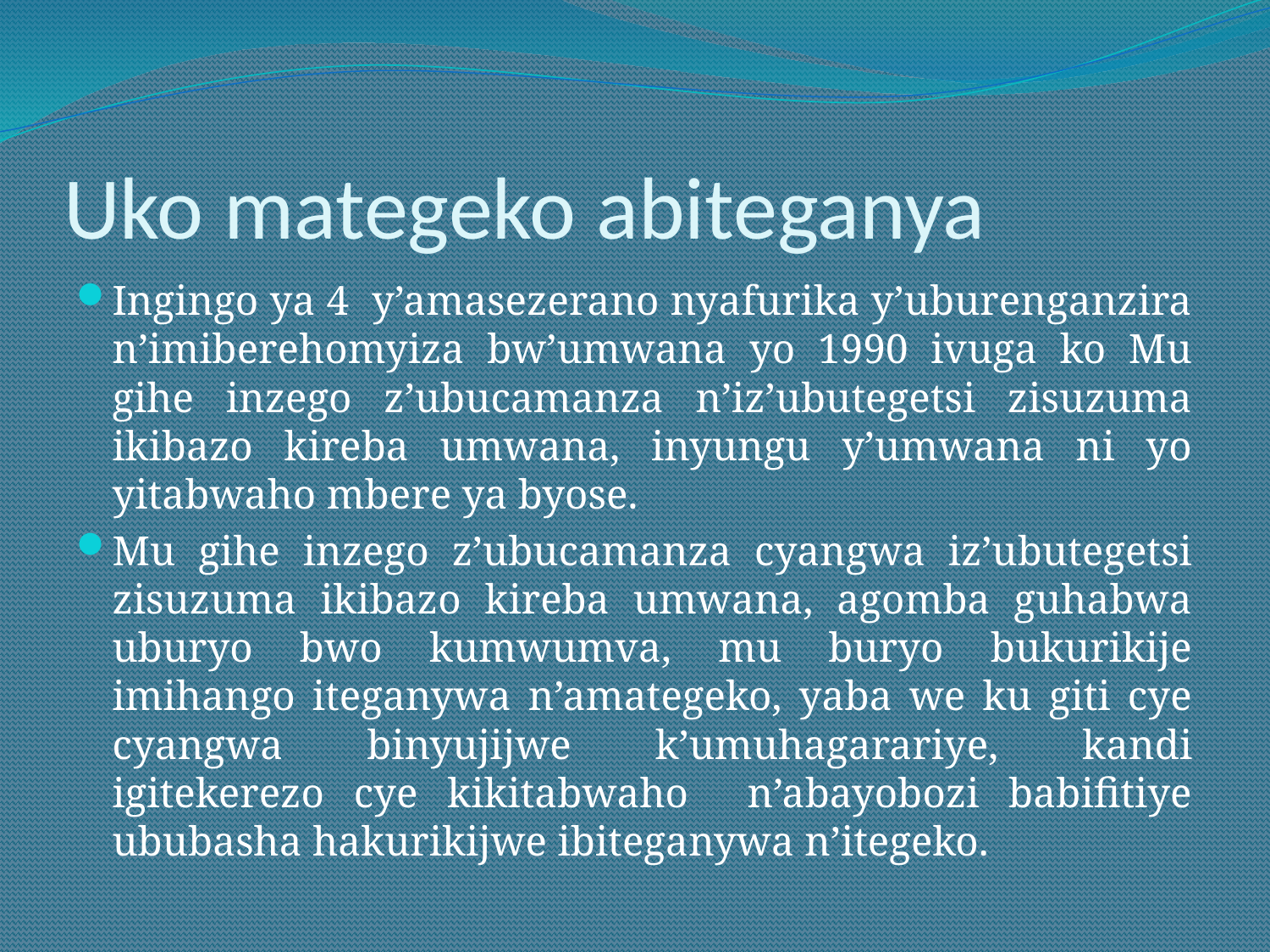

# Uko mategeko abiteganya
Ingingo ya 4  y’amasezerano nyafurika y’uburenganzira n’imiberehomyiza bw’umwana yo 1990 ivuga ko Mu gihe inzego z’ubucamanza n’iz’ubutegetsi zisuzuma ikibazo kireba umwana, inyungu y’umwana ni yo yitabwaho mbere ya byose.
Mu gihe inzego z’ubucamanza cyangwa iz’ubutegetsi zisuzuma ikibazo kireba umwana, agomba guhabwa uburyo bwo kumwumva, mu buryo bukurikije imihango iteganywa n’amategeko, yaba we ku giti cye cyangwa binyujijwe k’umuhagarariye, kandi igitekerezo cye kikitabwaho  n’abayobozi babifitiye ububasha hakurikijwe ibiteganywa n’itegeko.